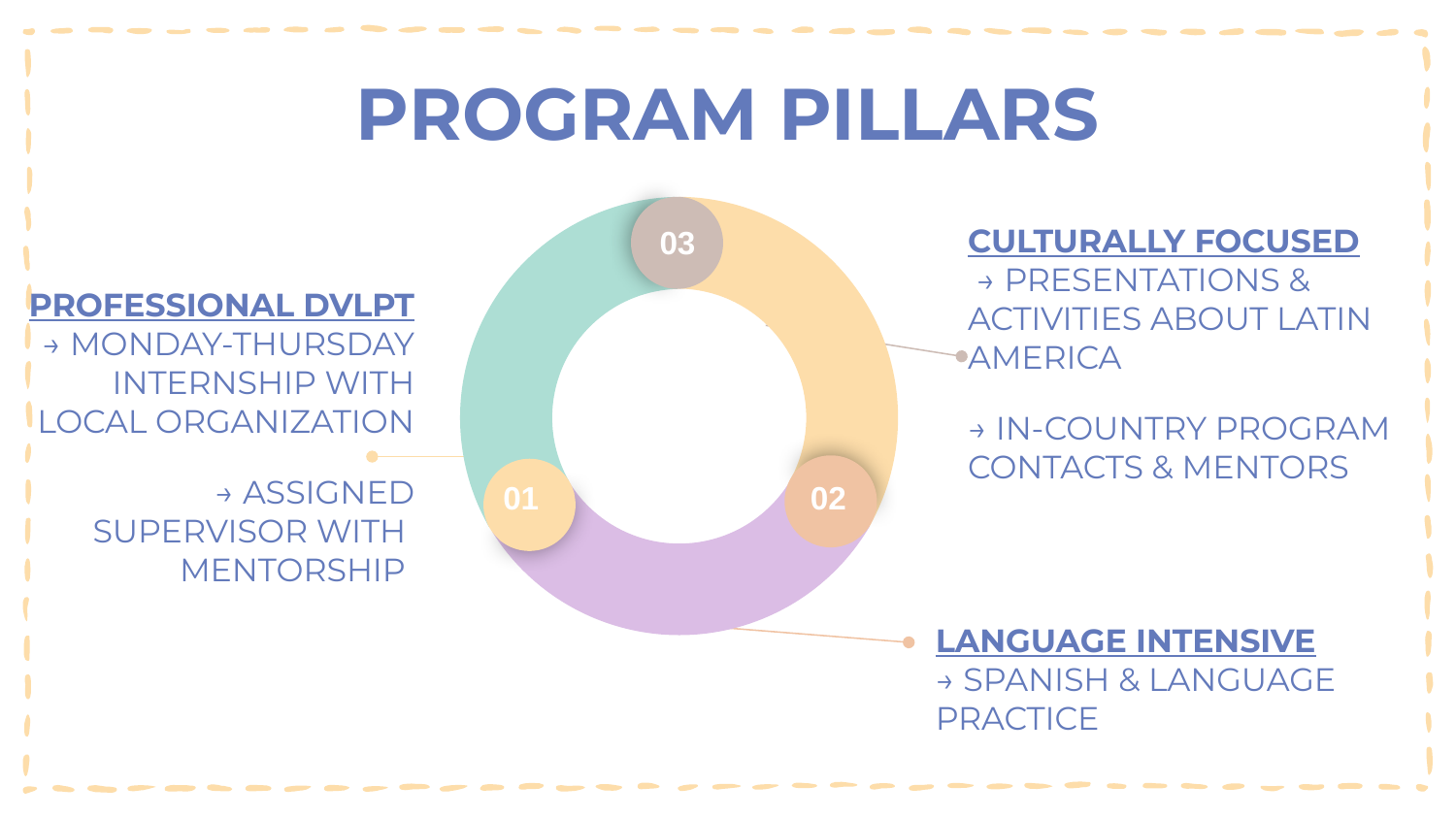

# PROGRAM PILLARS

CULTURALLY FOCUSED
 → PRESENTATIONS & ACTIVITIES ABOUT LATIN AMERICA
→ IN-COUNTRY PROGRAM CONTACTS & MENTORS
03
PROFESSIONAL DVLPT
→ MONDAY-THURSDAY INTERNSHIP WITH LOCAL ORGANIZATION
→ ASSIGNED SUPERVISOR WITH  MENTORSHIP

01
02
LANGUAGE INTENSIVE
→ SPANISH & LANGUAGE PRACTICE